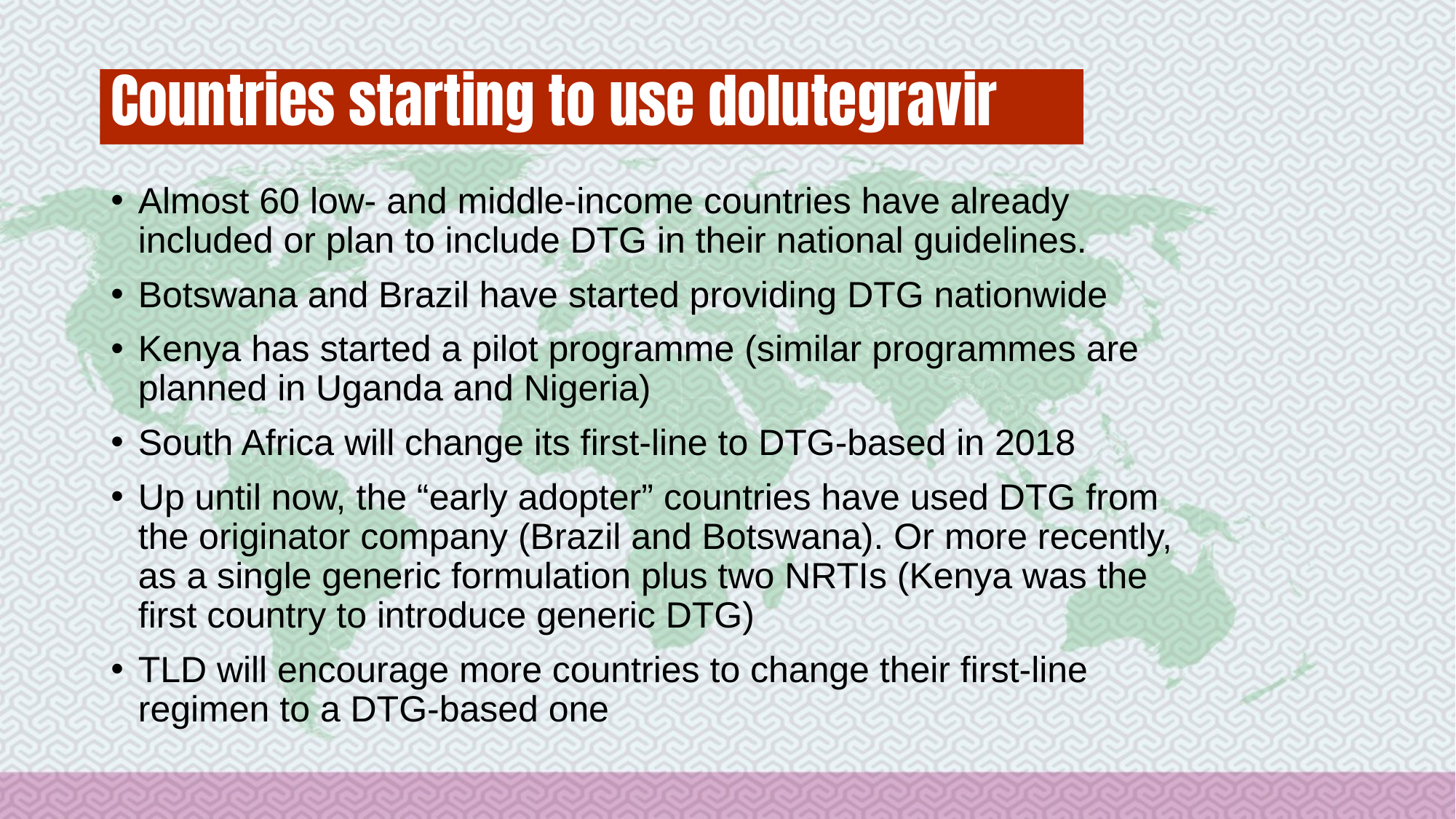

# Countries starting to use dolutegravir
Almost 60 low- and middle-income countries have already included or plan to include DTG in their national guidelines.
Botswana and Brazil have started providing DTG nationwide
Kenya has started a pilot programme (similar programmes are planned in Uganda and Nigeria)
South Africa will change its first-line to DTG-based in 2018
Up until now, the “early adopter” countries have used DTG from the originator company (Brazil and Botswana). Or more recently, as a single generic formulation plus two NRTIs (Kenya was the first country to introduce generic DTG)
TLD will encourage more countries to change their first-line regimen to a DTG-based one